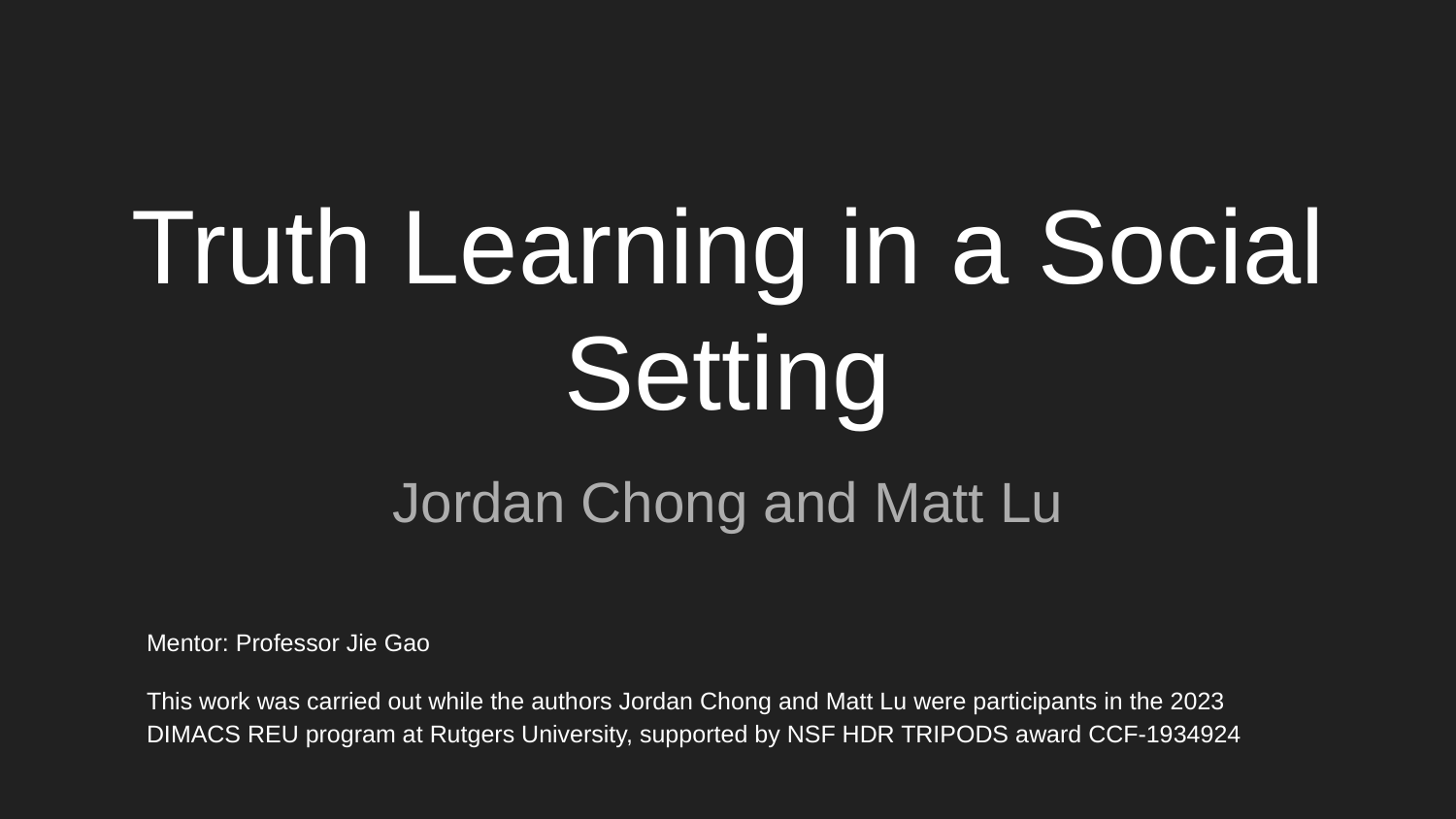

# Truth Learning in a Social Setting
Jordan Chong and Matt Lu
Mentor: Professor Jie Gao
This work was carried out while the authors Jordan Chong and Matt Lu were participants in the 2023 DIMACS REU program at Rutgers University, supported by NSF HDR TRIPODS award CCF-1934924